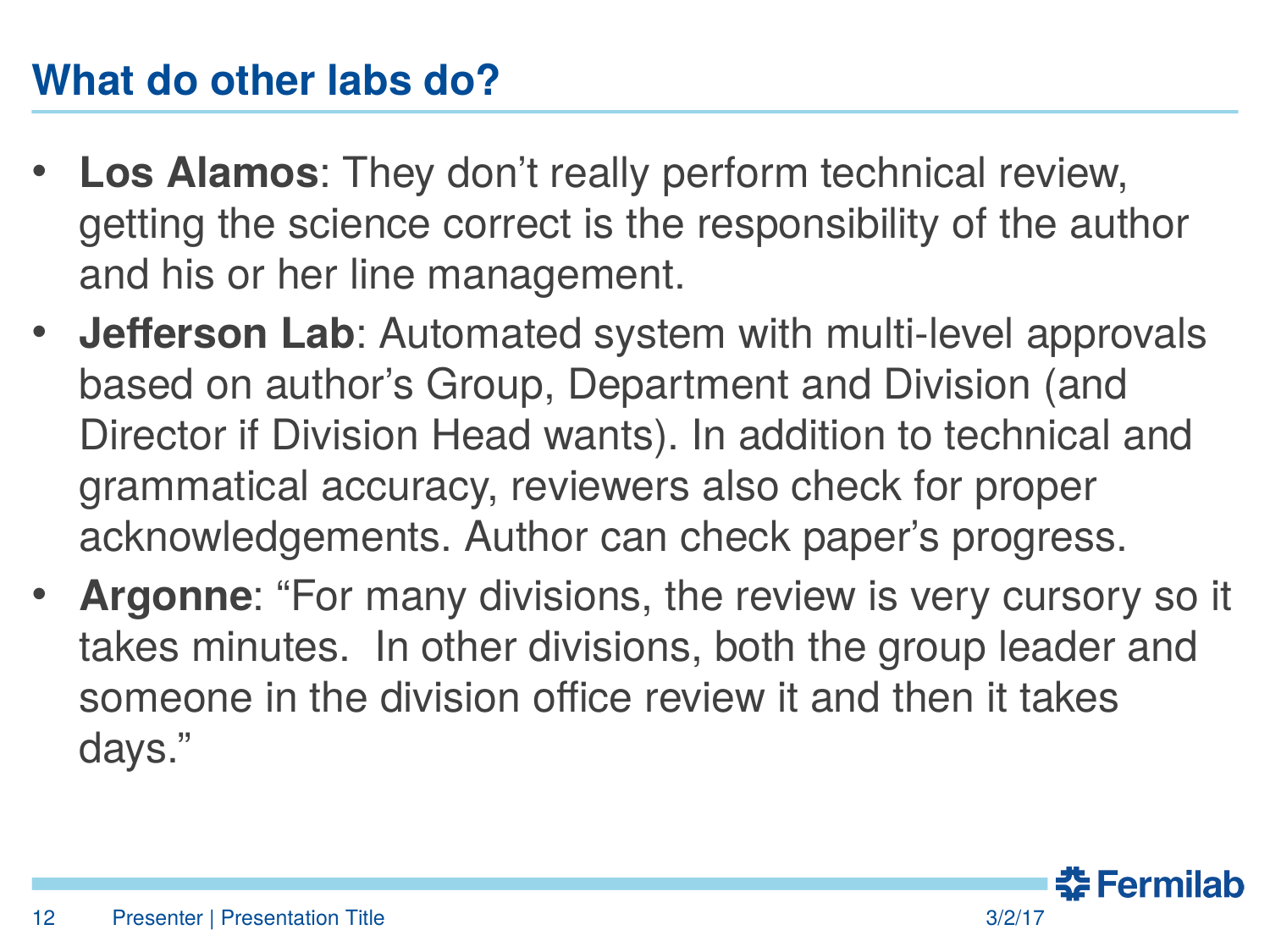

# What do other labs do?
Los Alamos: They don’t really perform technical review, getting the science correct is the responsibility of the author and his or her line management.
Jefferson Lab: Automated system with multi-level approvals based on author’s Group, Department and Division (and Director if Division Head wants). In addition to technical and grammatical accuracy, reviewers also check for proper acknowledgements. Author can check paper’s progress.
Argonne: “For many divisions, the review is very cursory so it takes minutes.  In other divisions, both the group leader and someone in the division office review it and then it takes days.”

12
Presenter | Presentation Title
3/2/17